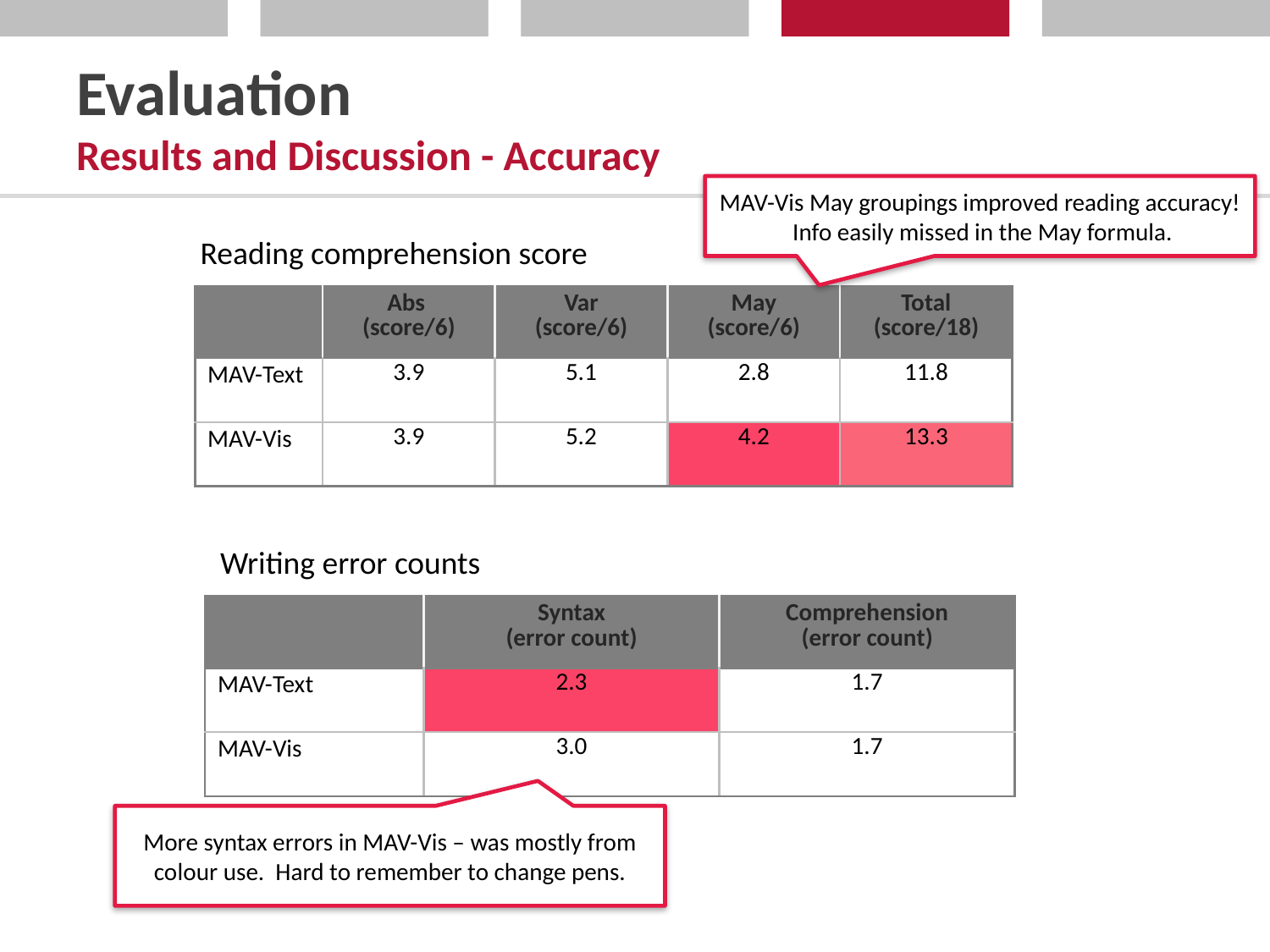

# Evaluation Results and Discussion - Accuracy
MAV-Vis May groupings improved reading accuracy!  Info easily missed in the May formula.
Reading comprehension score
|  | Abs (score/6) | Var (score/6) | May (score/6) | Total (score/18) |
| --- | --- | --- | --- | --- |
| MAV-Text | 3.9 | 5.1 | 2.8 | 11.8 |
| MAV-Vis | 3.9 | 5.2 | 4.2 | 13.3 |
Writing error counts
|  | Syntax (error count) | Comprehension (error count) |
| --- | --- | --- |
| MAV-Text | 2.3 | 1.7 |
| MAV-Vis | 3.0 | 1.7 |
More syntax errors in MAV-Vis – was mostly from colour use.  Hard to remember to change pens.